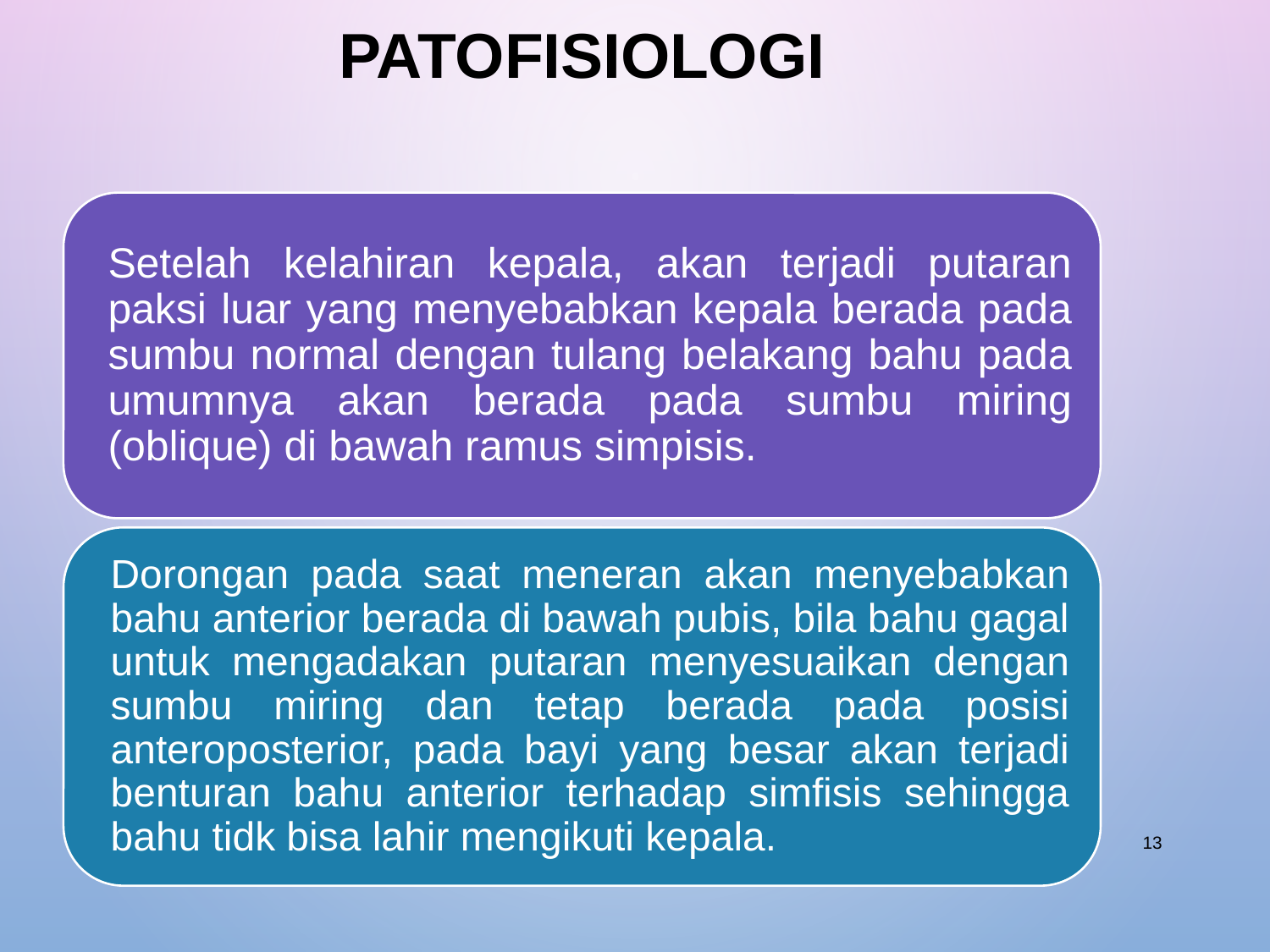

# PATOFISIOLOGI
Setelah kelahiran kepala, akan terjadi putaran paksi luar yang menyebabkan kepala berada pada sumbu normal dengan tulang belakang bahu pada umumnya akan berada pada sumbu miring (oblique) di bawah ramus simpisis.
Dorongan pada saat meneran akan menyebabkan bahu anterior berada di bawah pubis, bila bahu gagal untuk mengadakan putaran menyesuaikan dengan sumbu miring dan tetap berada pada posisi anteroposterior, pada bayi yang besar akan terjadi benturan bahu anterior terhadap simfisis sehingga bahu tidk bisa lahir mengikuti kepala.
13